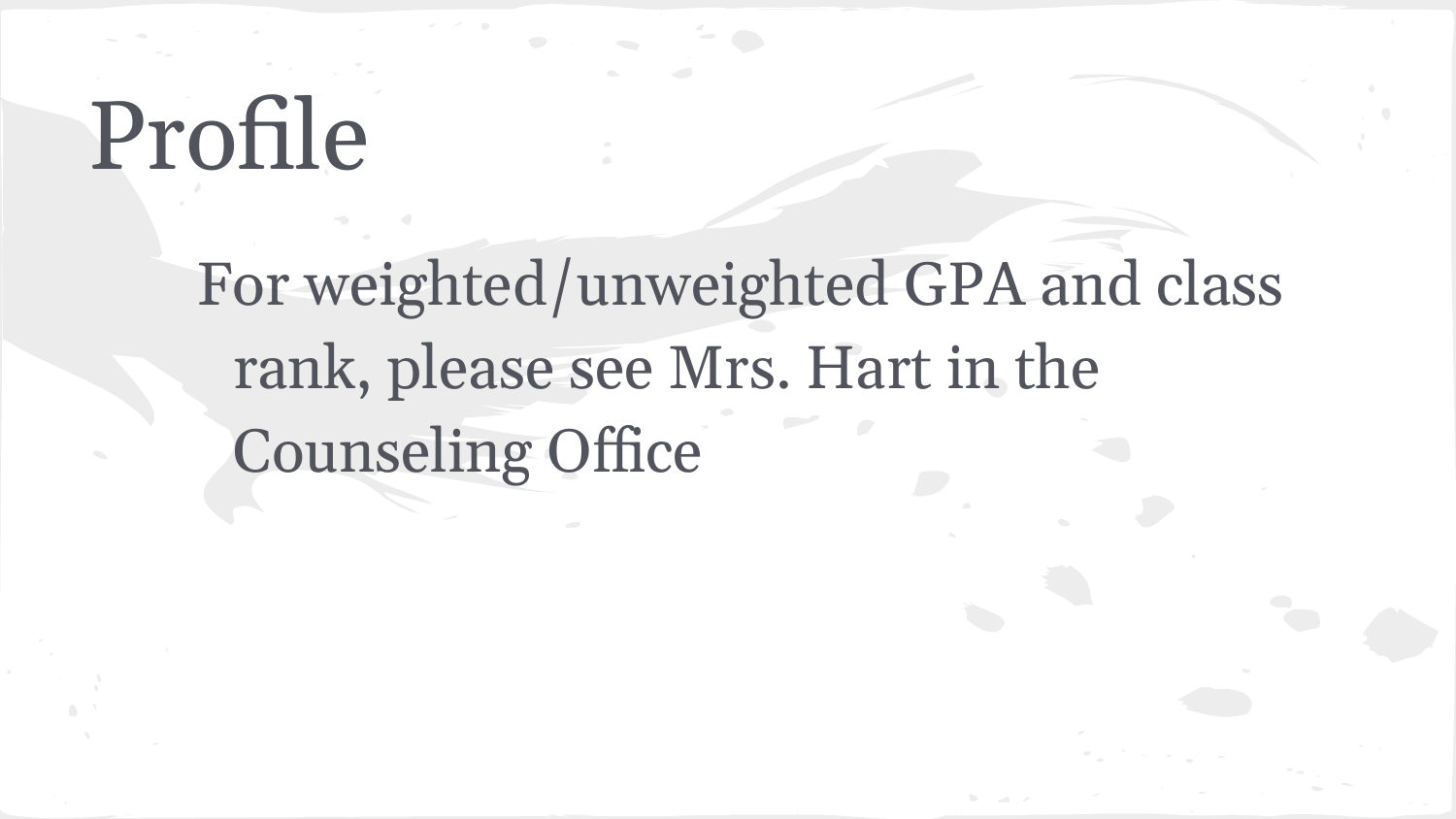

# Profile
For weighted/unweighted GPA and class rank, please see Mrs. Hart in the Counseling Office